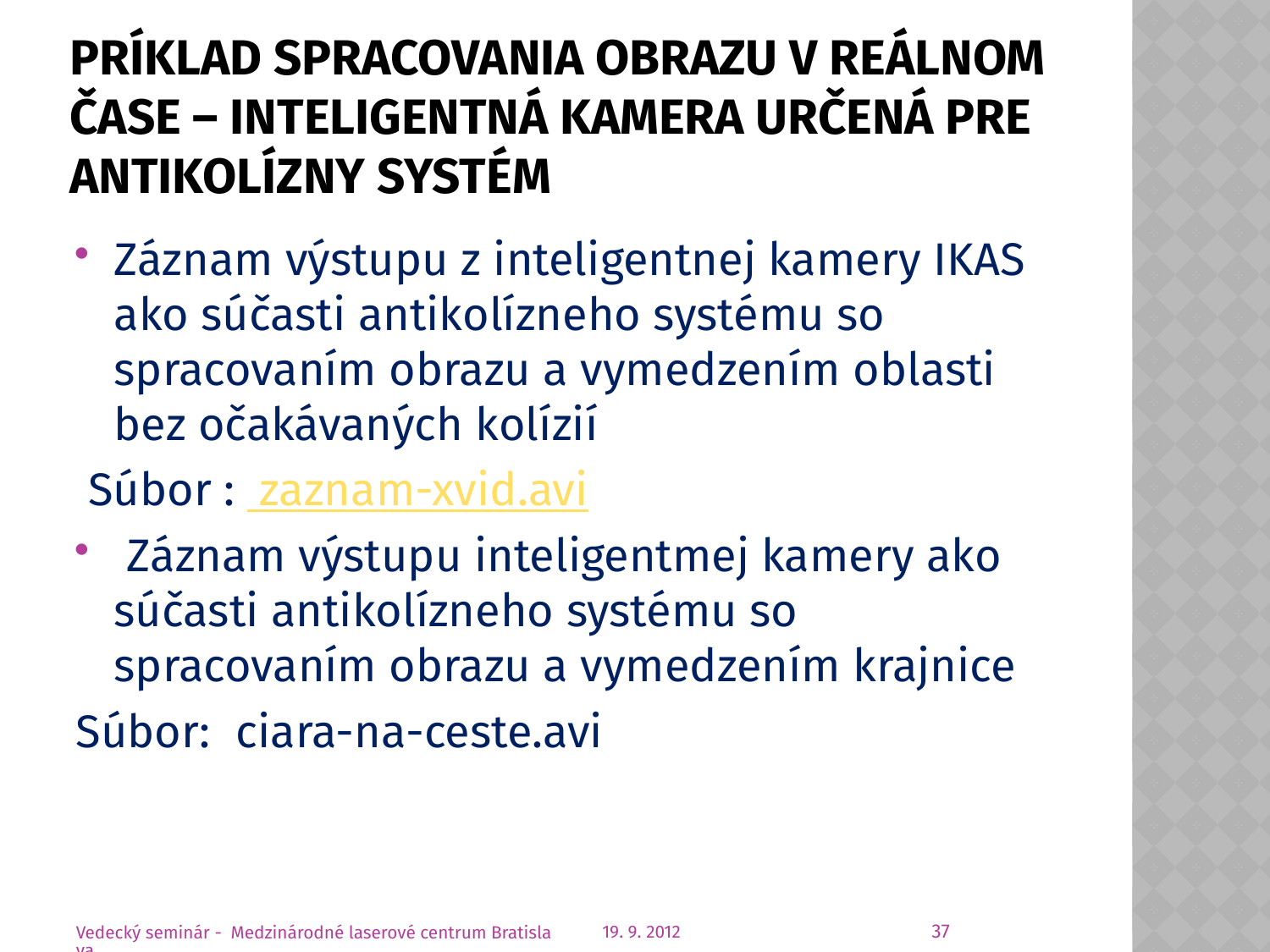

# Príklad spracovania obrazu v reálnom čase – inteligentná kamera URČENÁ pre antikolízny systém
Záznam výstupu z inteligentnej kamery IKAS ako súčasti antikolízneho systému so spracovaním obrazu a vymedzením oblasti bez očakávaných kolízií
 Súbor :  zaznam-xvid.avi
 Záznam výstupu inteligentmej kamery ako súčasti antikolízneho systému so spracovaním obrazu a vymedzením krajnice
Súbor:  ciara-na-ceste.avi
37
Vedecký seminár -  Medzinárodné laserové centrum Bratislava
19. 9. 2012